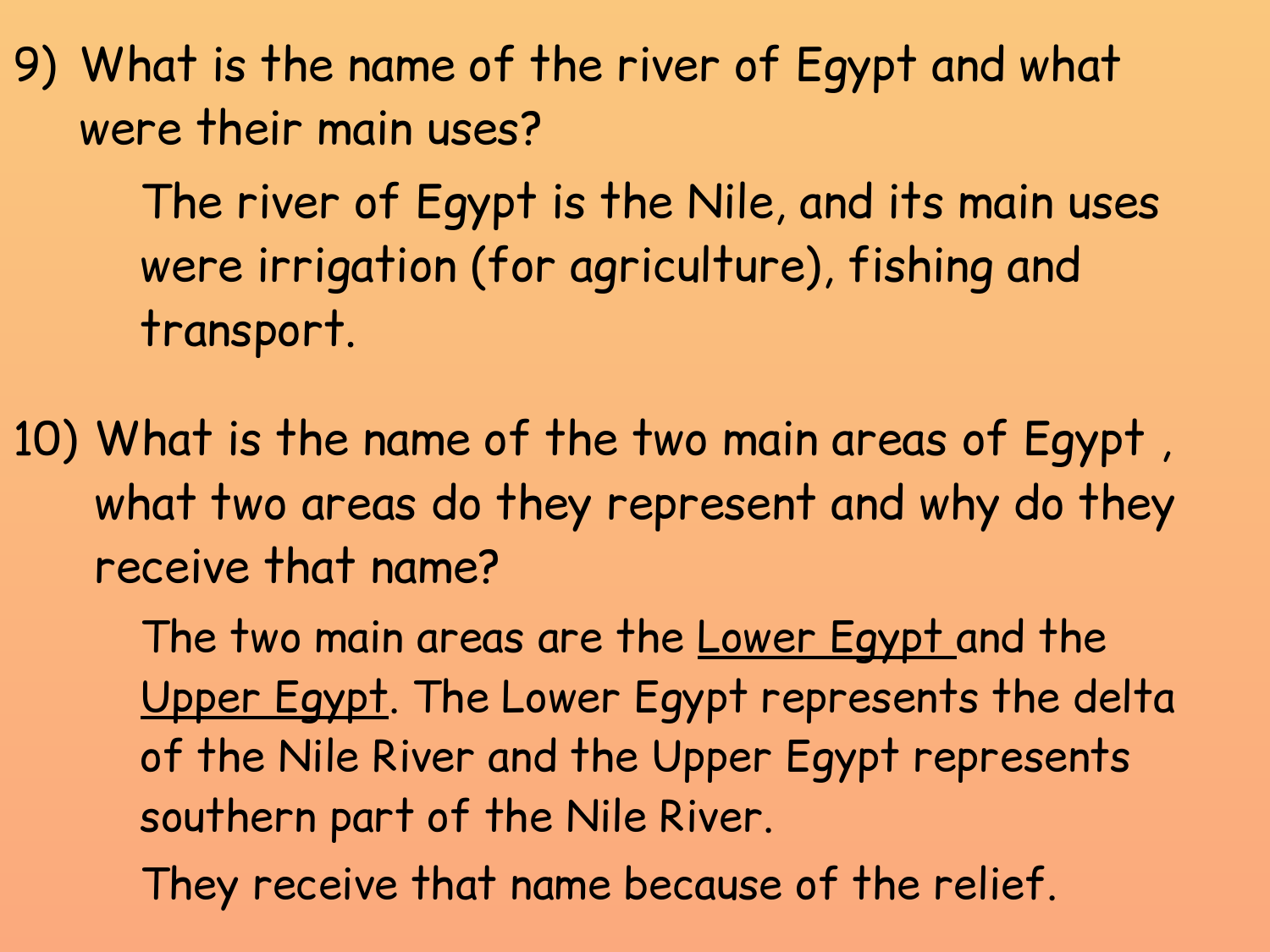

What is the name of the river of Egypt and what were their main uses?
The river of Egypt is the Nile, and its main uses were irrigation (for agriculture), fishing and transport.

What is the name of the two main areas of Egypt , what two areas do they represent and why do they receive that name?
The two main areas are the Lower Egypt and the Upper Egypt. The Lower Egypt represents the delta of the Nile River and the Upper Egypt represents southern part of the Nile River.
They receive that name because of the relief.